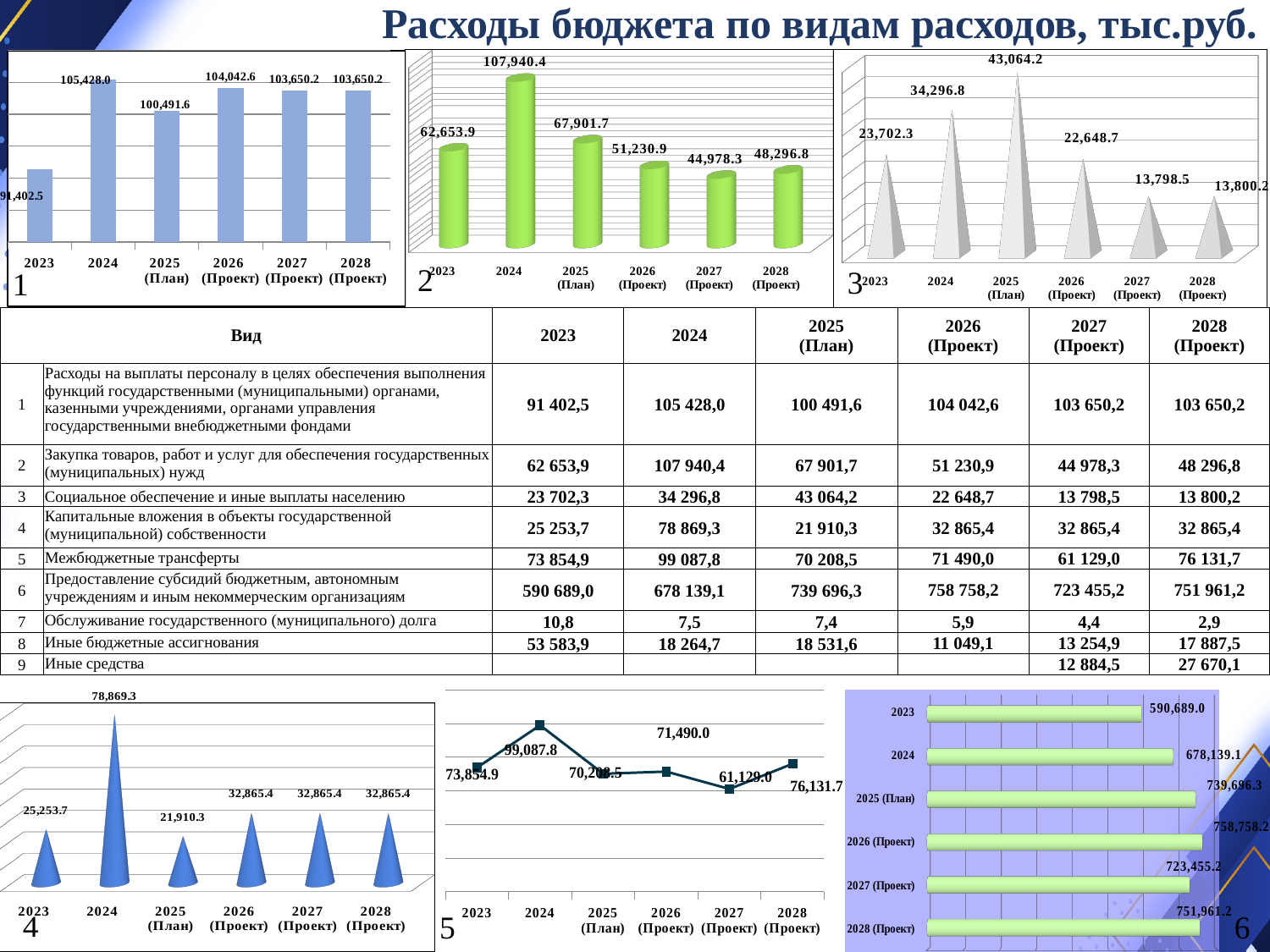

Расходы бюджета по видам расходов, тыс.руб.

### Chart

| Category | Ряд 1 |
|---|---|
| 2023 | 91402.5 |
| 2024 | 105428.0 |
| 2025  (План) | 100491.6 |
| 2026  (Проект) | 104042.6 |
| 2027  (Проект) | 103650.2 |
| 2028  (Проект) | 103650.2 |

[unsupported chart]

[unsupported chart]

1

| Вид |  | 2023 | 2024 | 2025 (План) | 2026 (Проект) | 2027 (Проект) | 2028 (Проект) |
| --- | --- | --- | --- | --- | --- | --- | --- |
| 1 | Расходы на выплаты персоналу в целях обеспечения выполнения функций государственными (муниципальными) органами, казенными учреждениями, органами управления государственными внебюджетными фондами | 91 402,5 | 105 428,0 | 100 491,6 | 104 042,6 | 103 650,2 | 103 650,2 |
| 2 | Закупка товаров, работ и услуг для обеспечения государственных (муниципальных) нужд | 62 653,9 | 107 940,4 | 67 901,7 | 51 230,9 | 44 978,3 | 48 296,8 |
| 3 | Социальное обеспечение и иные выплаты населению | 23 702,3 | 34 296,8 | 43 064,2 | 22 648,7 | 13 798,5 | 13 800,2 |
| 4 | Капитальные вложения в объекты государственной (муниципальной) собственности | 25 253,7 | 78 869,3 | 21 910,3 | 32 865,4 | 32 865,4 | 32 865,4 |
| 5 | Межбюджетные трансферты | 73 854,9 | 99 087,8 | 70 208,5 | 71 490,0 | 61 129,0 | 76 131,7 |
| 6 | Предоставление субсидий бюджетным, автономным учреждениям и иным некоммерческим организациям | 590 689,0 | 678 139,1 | 739 696,3 | 758 758,2 | 723 455,2 | 751 961,2 |
| 7 | Обслуживание государственного (муниципального) долга | 10,8 | 7,5 | 7,4 | 5,9 | 4,4 | 2,9 |
| 8 | Иные бюджетные ассигнования | 53 583,9 | 18 264,7 | 18 531,6 | 11 049,1 | 13 254,9 | 17 887,5 |
| 9 | Иные средства |  |  |  |  | 12 884,5 | 27 670,1 |

[unsupported chart]

### Chart

| Category | Ряд 1 |
|---|---|
| 2023 | 73854.9 |
| 2024 | 99087.8 |
| 2025 (План) | 70208.5 |
| 2026 (Проект) | 71490.0 |
| 2027 (Проект) | 61129.0 |
| 2028 (Проект) | 76131.7 |

[unsupported chart]

5
6